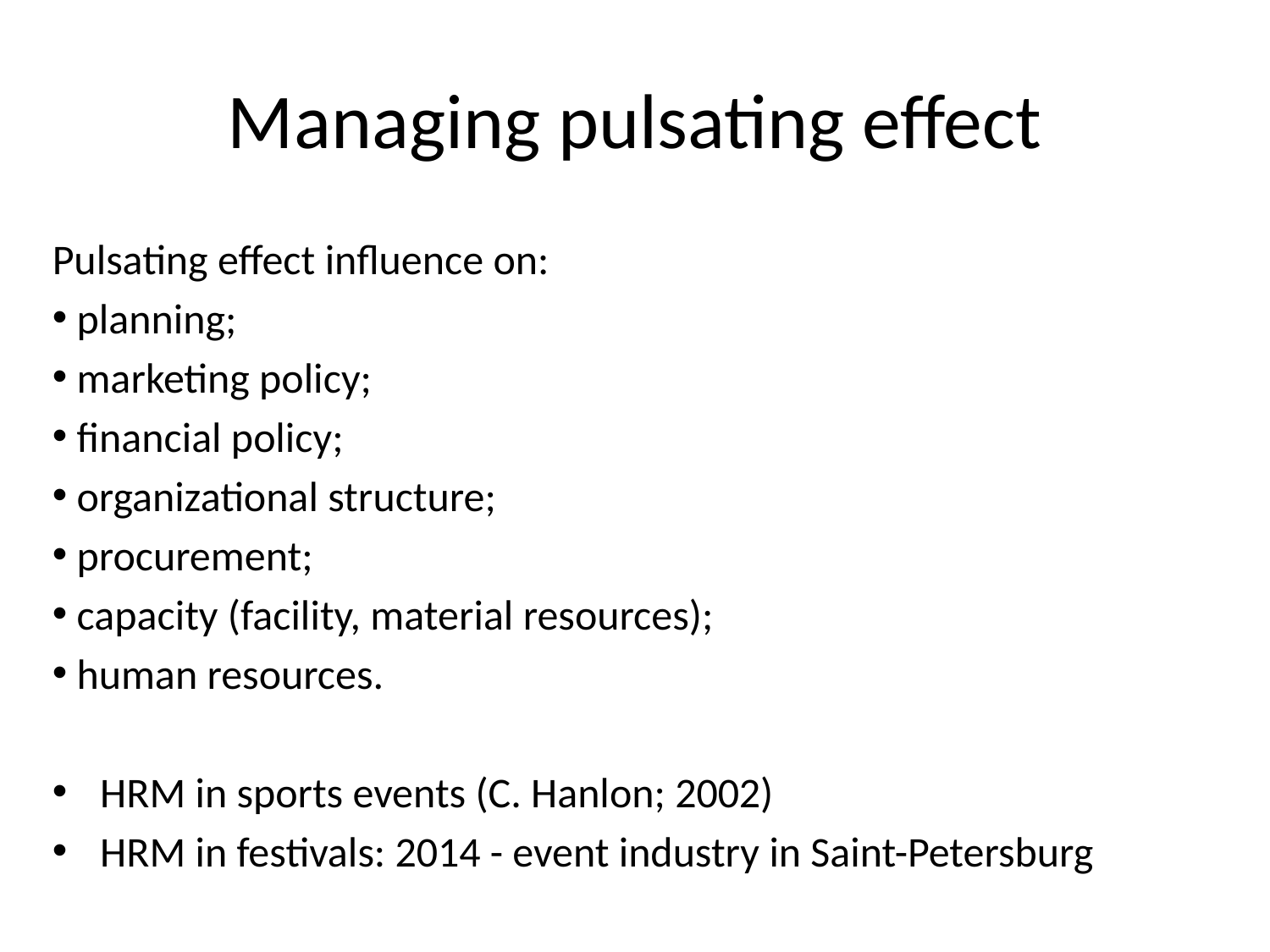

# Managing pulsating effect
Pulsating effect influence on:
 planning;
 marketing policy;
 financial policy;
 organizational structure;
 procurement;
 capacity (facility, material resources);
 human resources.

HRM in sports events (C. Hanlon; 2002)
HRM in festivals: 2014 - event industry in Saint-Petersburg